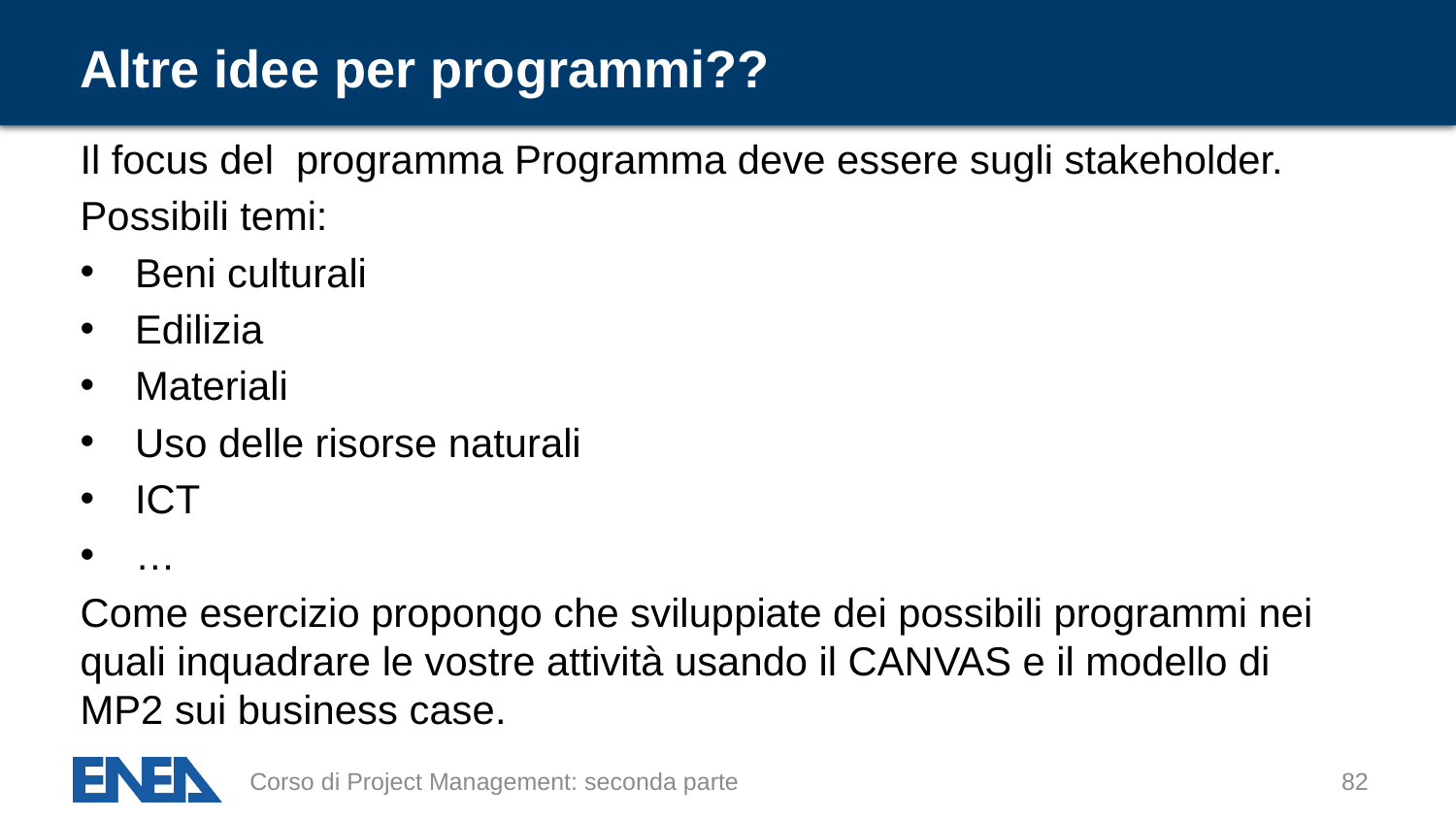

# Altre idee per programmi??
Il focus del  programma Programma deve essere sugli stakeholder.
Possibili temi:
Beni culturali
Edilizia
Materiali
Uso delle risorse naturali
ICT
…
Come esercizio propongo che sviluppiate dei possibili programmi nei quali inquadrare le vostre attività usando il CANVAS e il modello di MP2 sui business case.

Corso di Project Management: seconda parte
82